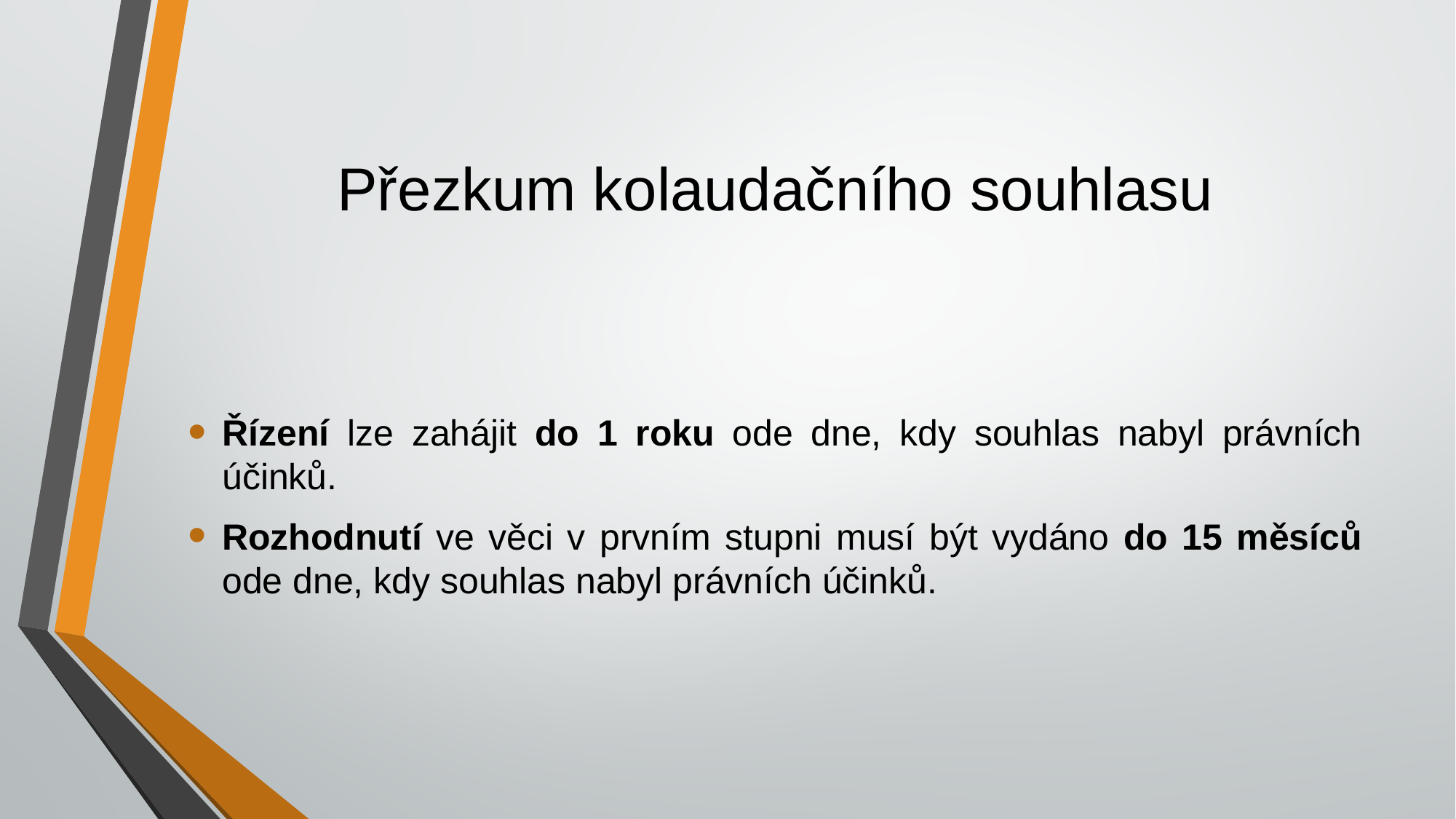

# Přezkum kolaudačního souhlasu
Řízení lze zahájit do 1 roku ode dne, kdy souhlas nabyl právních účinků.
Rozhodnutí ve věci v prvním stupni musí být vydáno do 15 měsíců ode dne, kdy souhlas nabyl právních účinků.